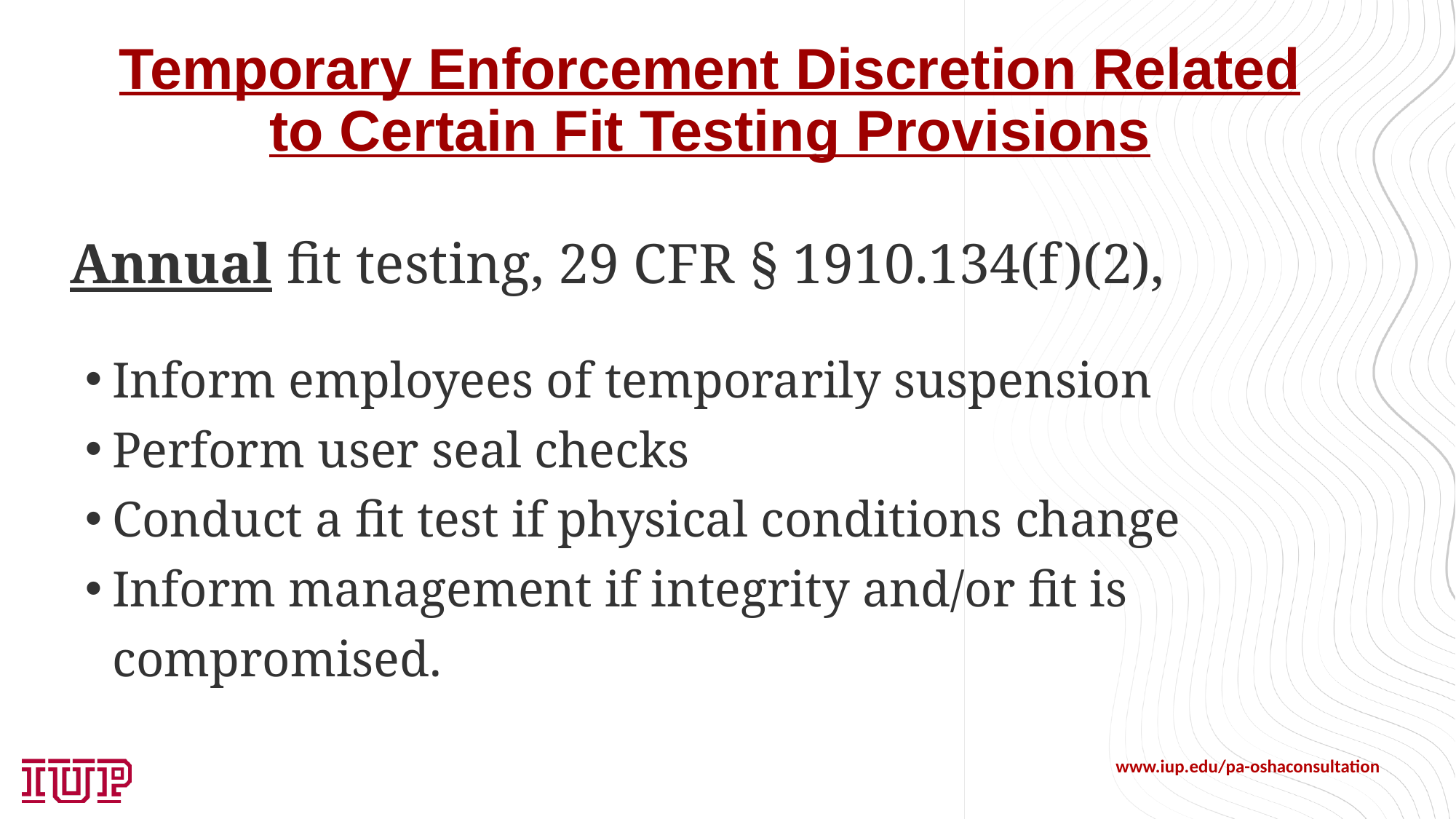

# Temporary Enforcement Discretion Related to Certain Fit Testing Provisions
Annual fit testing, 29 CFR § 1910.134(f)(2),
Inform employees of temporarily suspension
Perform user seal checks
Conduct a fit test if physical conditions change
Inform management if integrity and/or fit is compromised.

www.iup.edu/pa-oshaconsultation